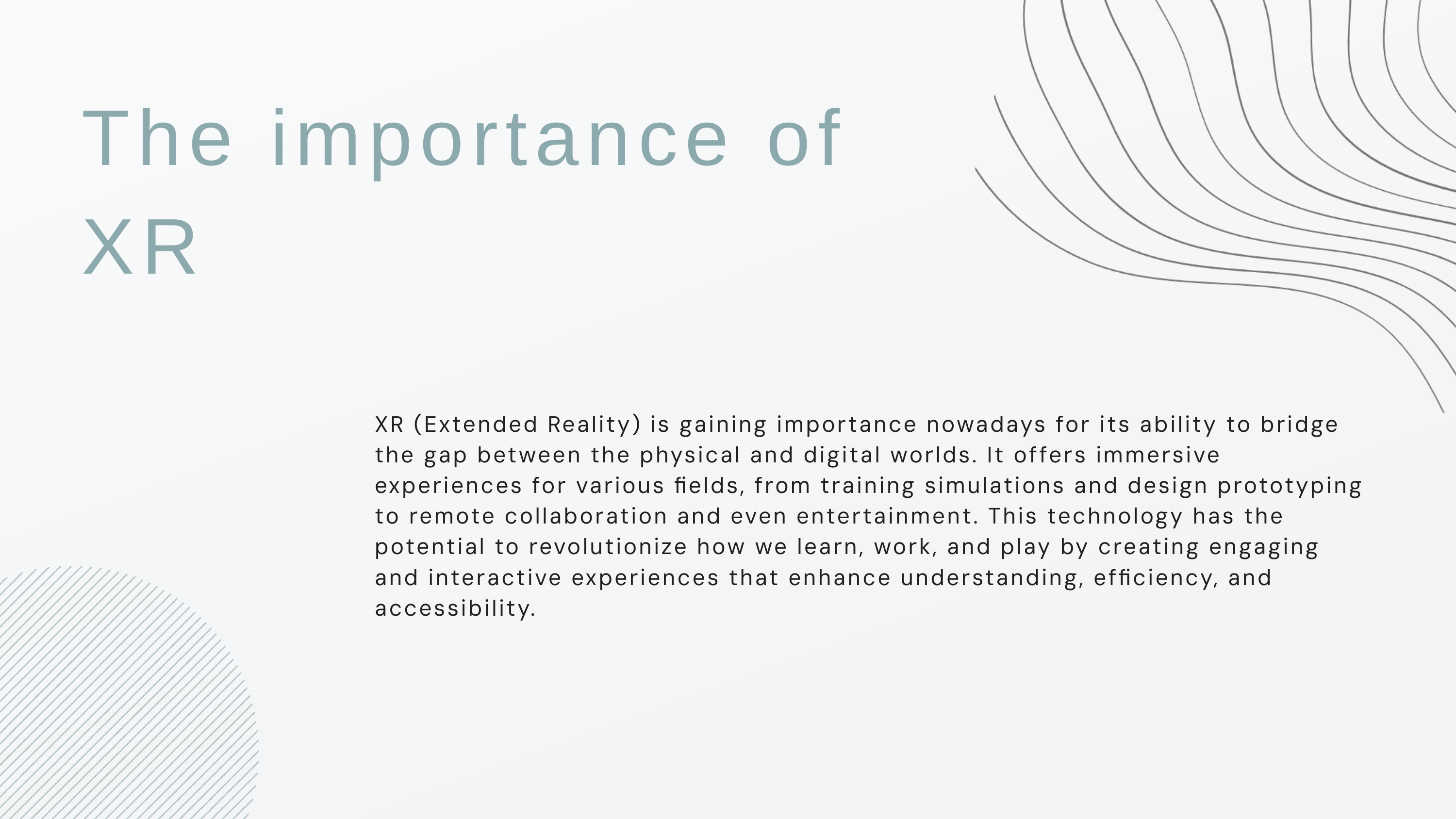

The importance of
XR
XR (Extended Reality) is gaining importance nowadays for its ability to bridge the gap between the physical and digital worlds. It offers immersive experiences for various fields, from training simulations and design prototyping to remote collaboration and even entertainment. This technology has the potential to revolutionize how we learn, work, and play by creating engaging and interactive experiences that enhance understanding, efficiency, and accessibility.